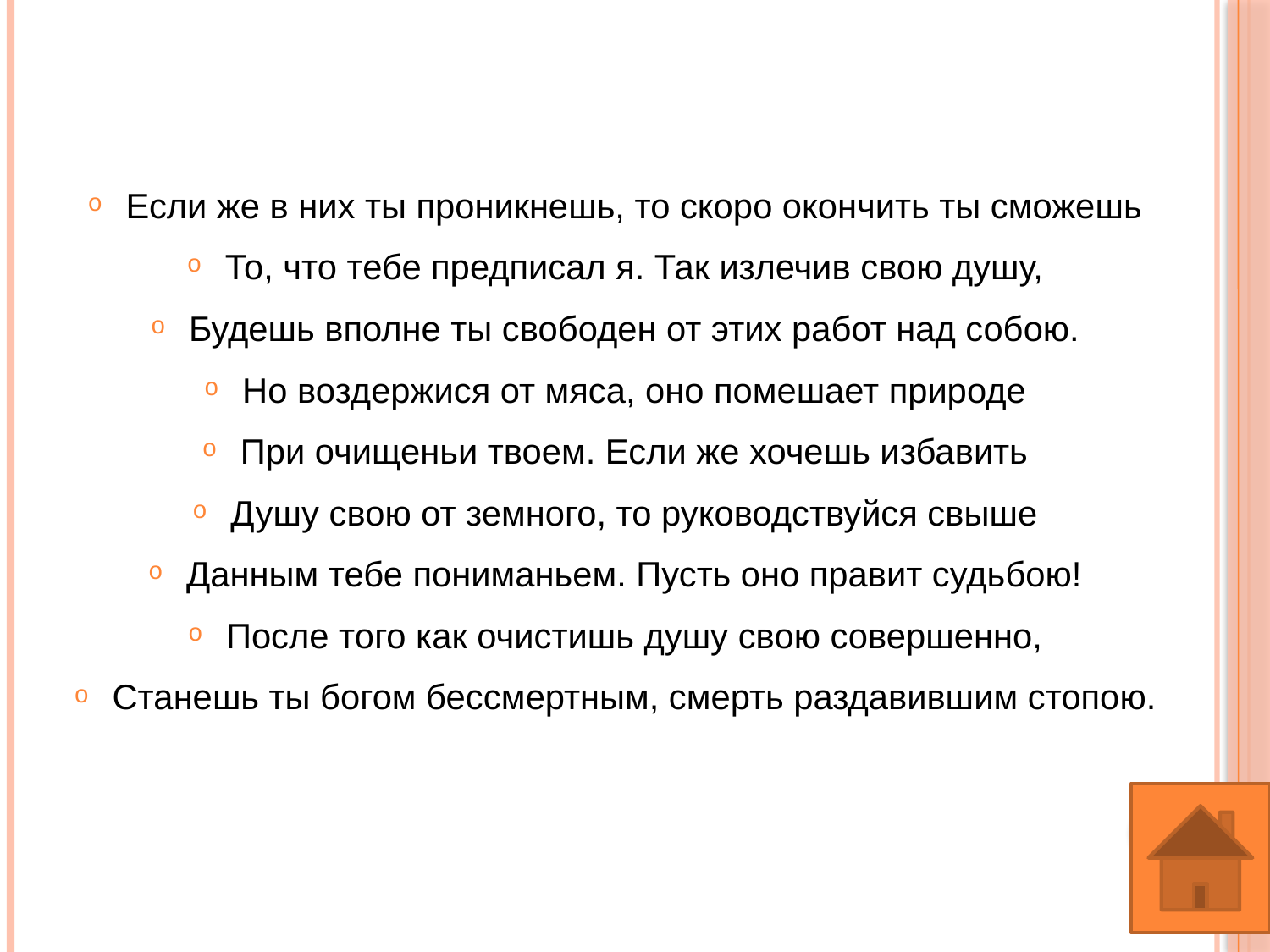

Если же в них ты проникнешь, то скоро окончить ты сможешь
То, что тебе предписал я. Так излечив свою душу,
Будешь вполне ты свободен от этих работ над собою.
Но воздержися от мяса, оно помешает природе
При очищеньи твоем. Если же хочешь избавить
Душу свою от земного, то руководствуйся свыше
Данным тебе пониманьем. Пусть оно правит судьбою!
После того как очистишь душу свою совершенно,
Станешь ты богом бессмертным, смерть раздавившим стопою.